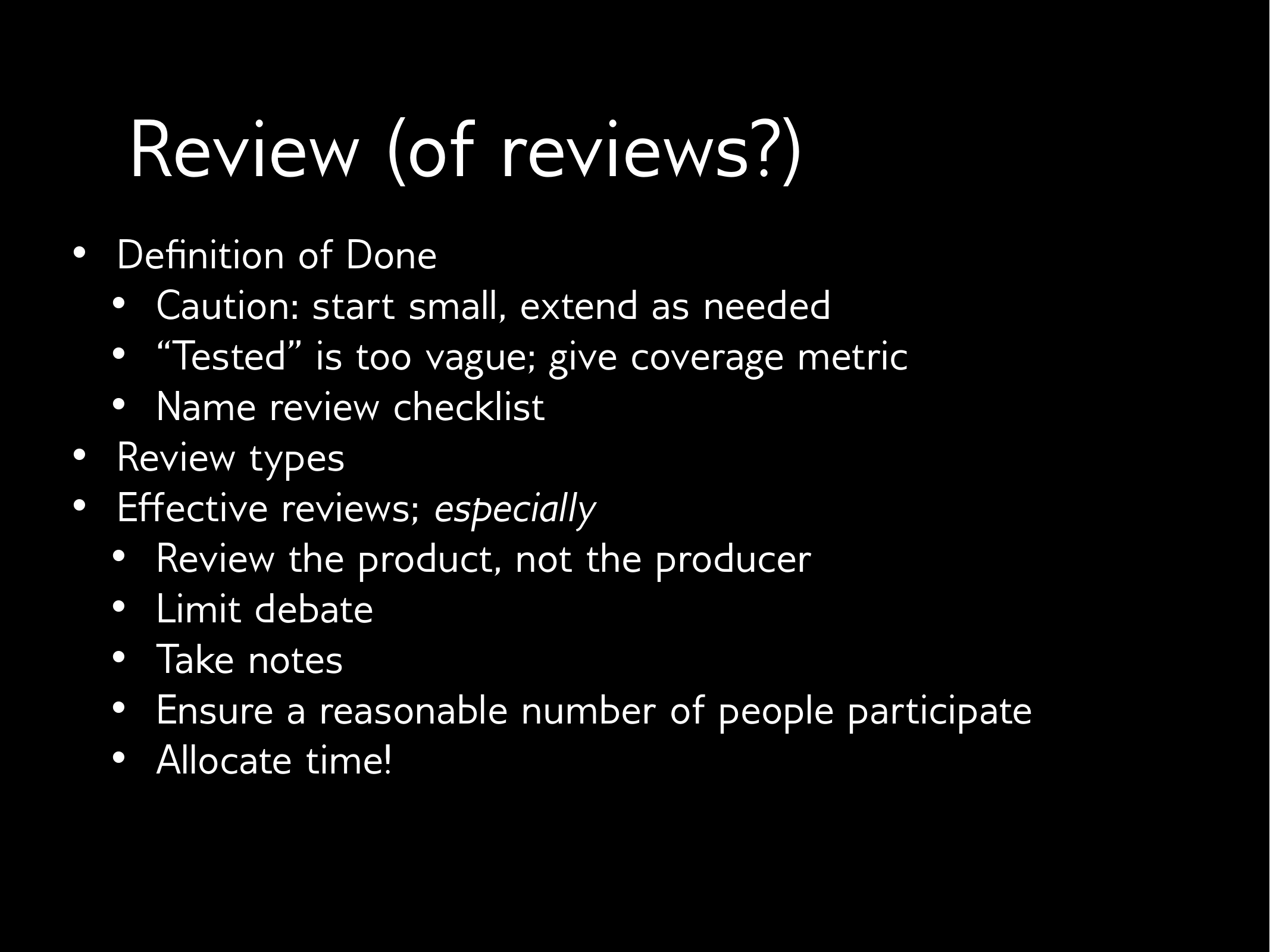

# Review (of reviews?)
Definition of Done
Caution: start small, extend as needed
“Tested” is too vague; give coverage metric
Name review checklist
Review types
Effective reviews; especially
Review the product, not the producer
Limit debate
Take notes
Ensure a reasonable number of people participate
Allocate time!